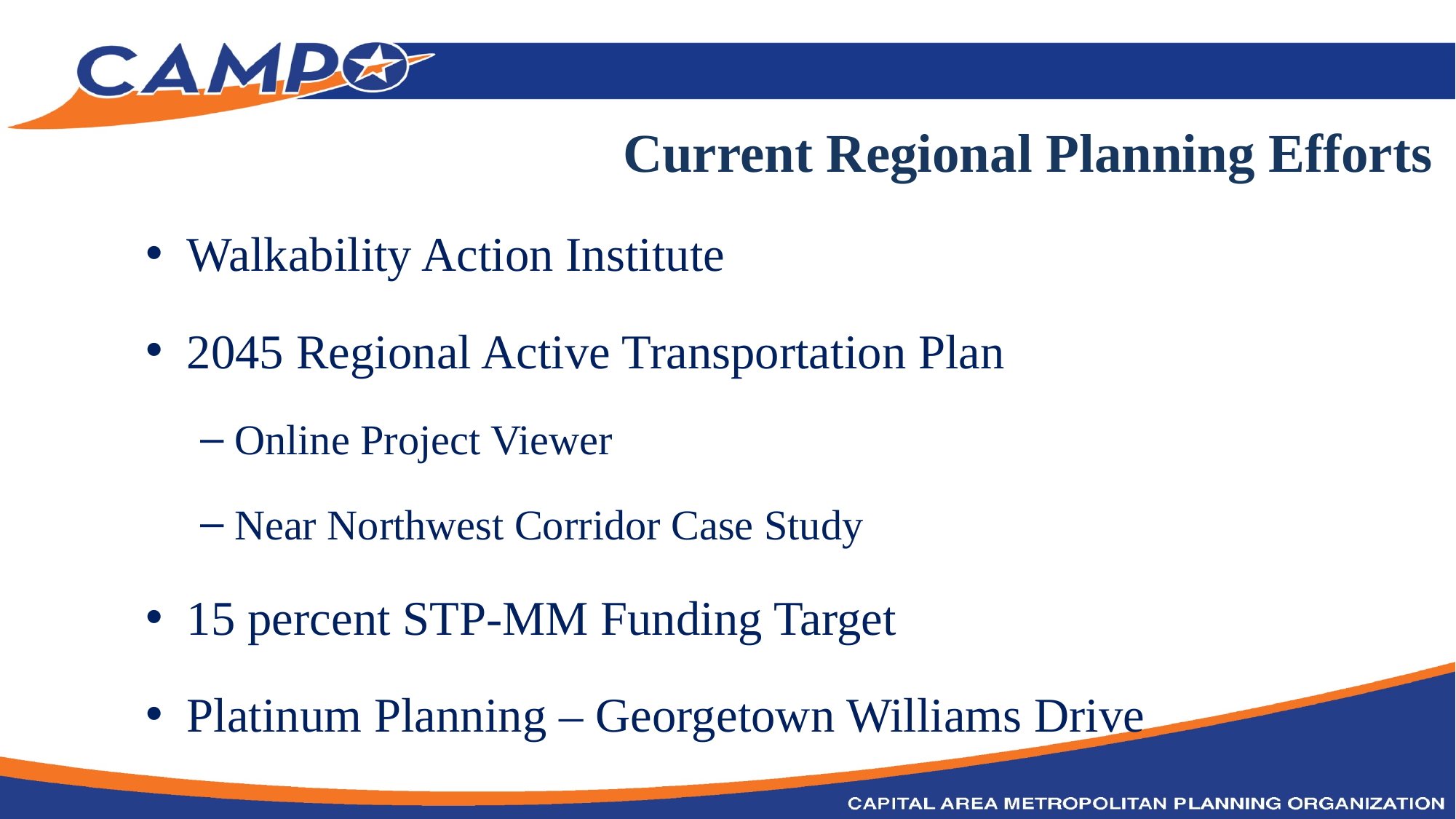

Current Regional Planning Efforts
#
Walkability Action Institute
2045 Regional Active Transportation Plan
Online Project Viewer
Near Northwest Corridor Case Study
15 percent STP-MM Funding Target
Platinum Planning – Georgetown Williams Drive